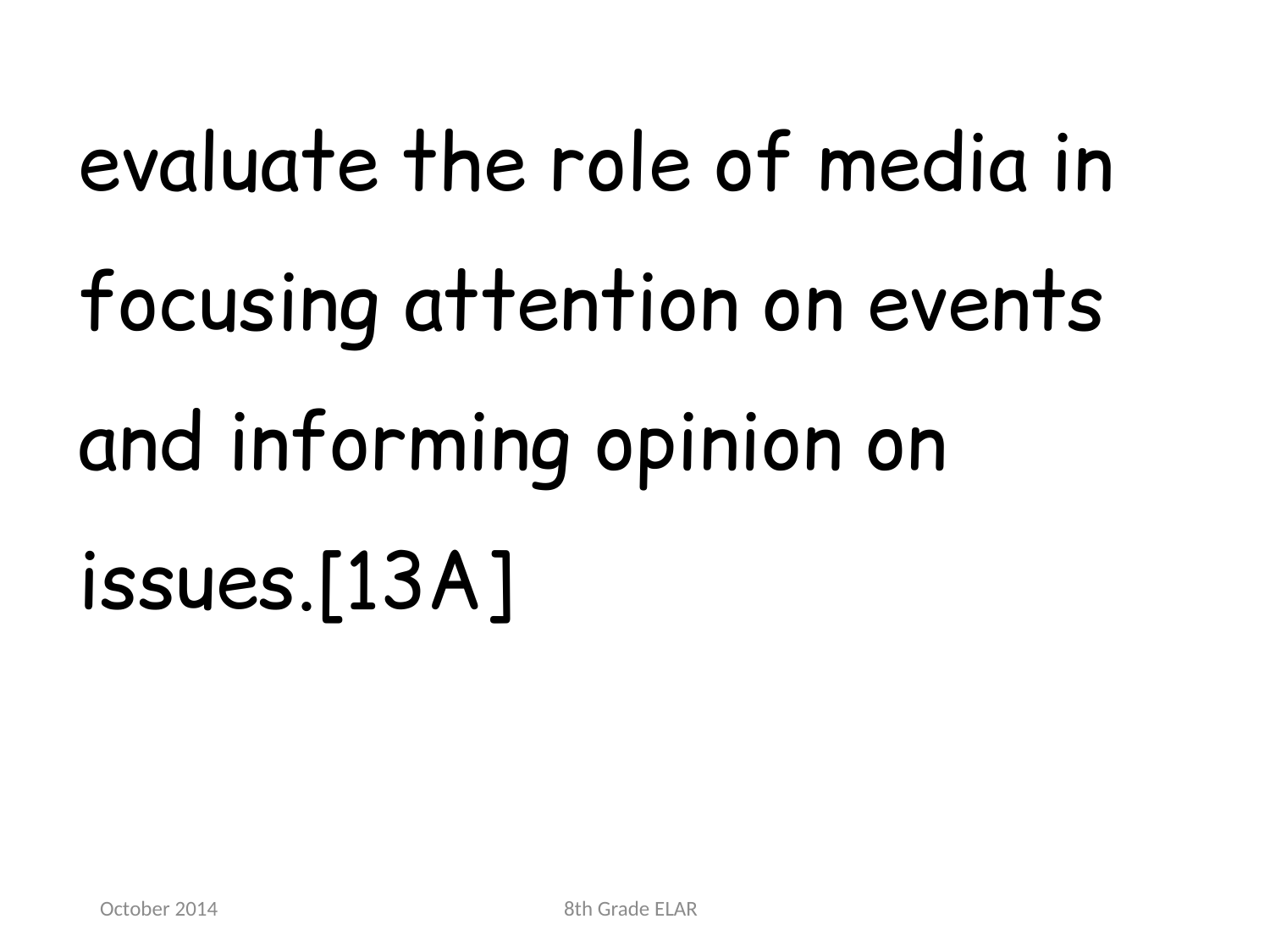

evaluate the role of media in focusing attention on events and informing opinion on issues.[13A]
October 2014
8th Grade ELAR